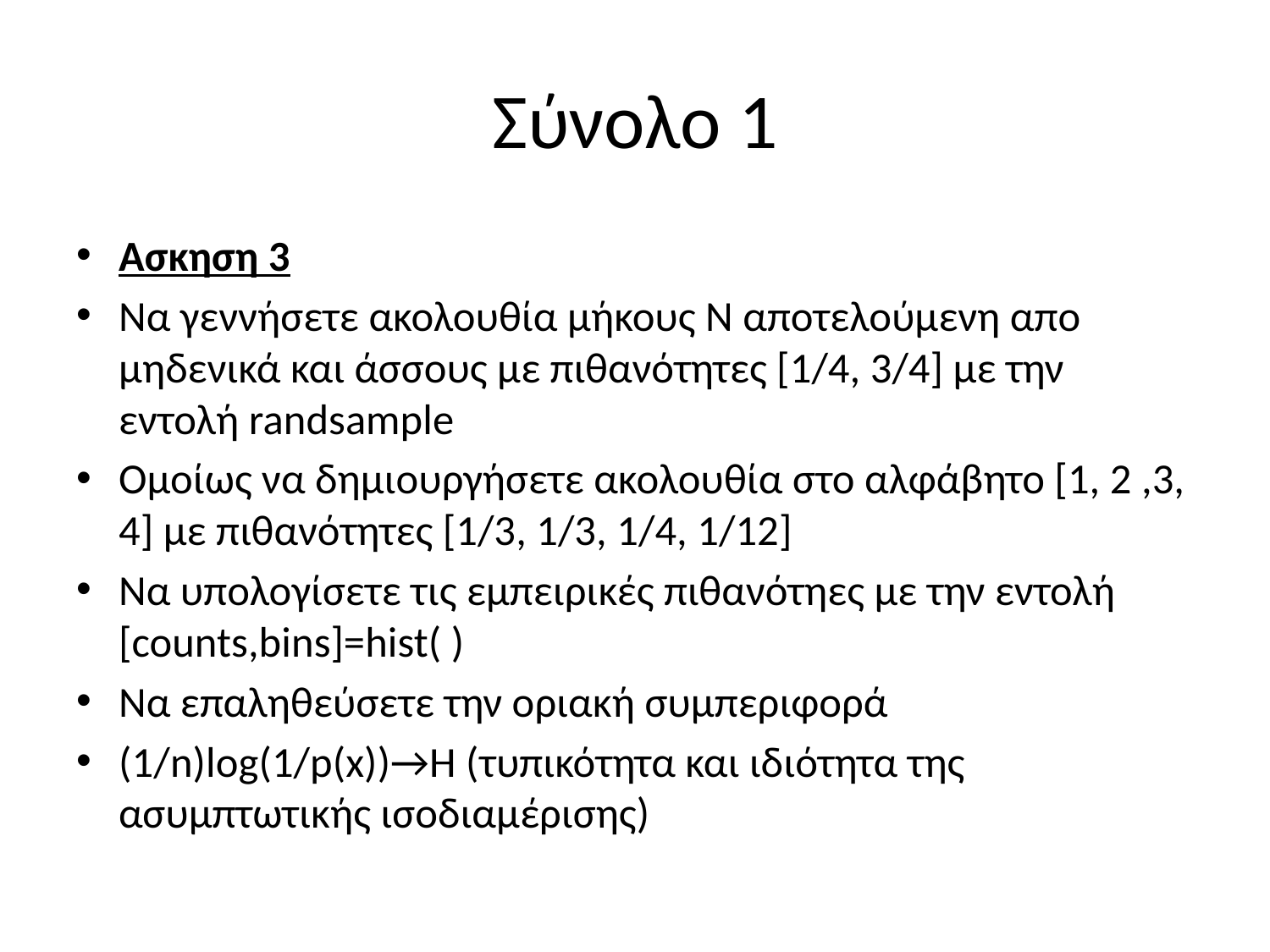

# Σύνολο 1
Ασκηση 3
Να γεννήσετε ακολουθία μήκους Ν αποτελούμενη απο μηδενικά και άσσους με πιθανότητες [1/4, 3/4] με την εντολή randsample
Ομοίως να δημιουργήσετε ακολουθία στο αλφάβητο [1, 2 ,3, 4] με πιθανότητες [1/3, 1/3, 1/4, 1/12]
Να υπολογίσετε τις εμπειρικές πιθανότηες με την εντολή [counts,bins]=hist( )
Να επαληθεύσετε την οριακή συμπεριφορά
(1/n)log(1/p(x))→H (τυπικότητα και ιδιότητα της ασυμπτωτικής ισοδιαμέρισης)